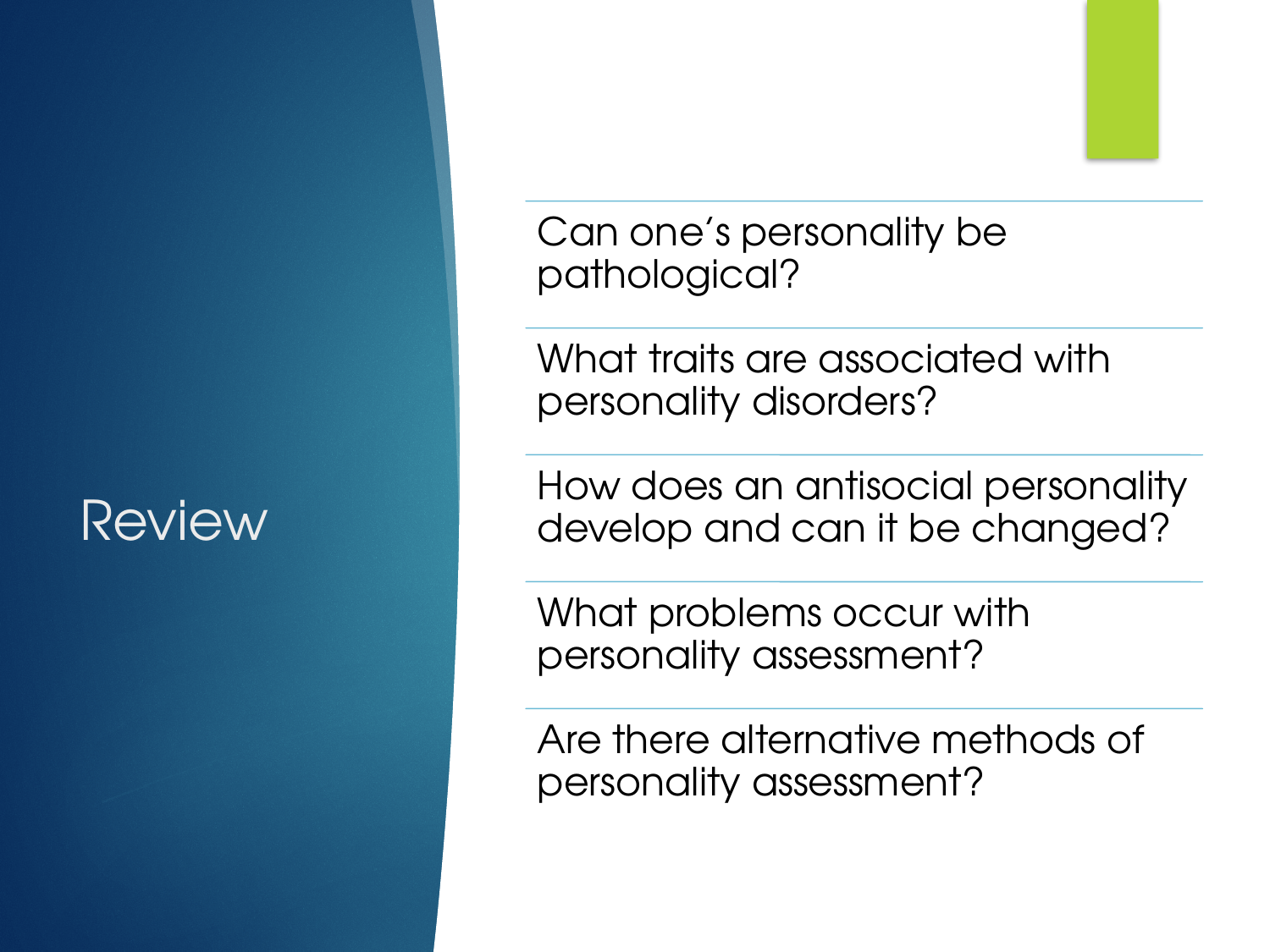

# Review
Can one’s personality be pathological?
What traits are associated with personality disorders?
How does an antisocial personality develop and can it be changed?
What problems occur with personality assessment?
Are there alternative methods of personality assessment?